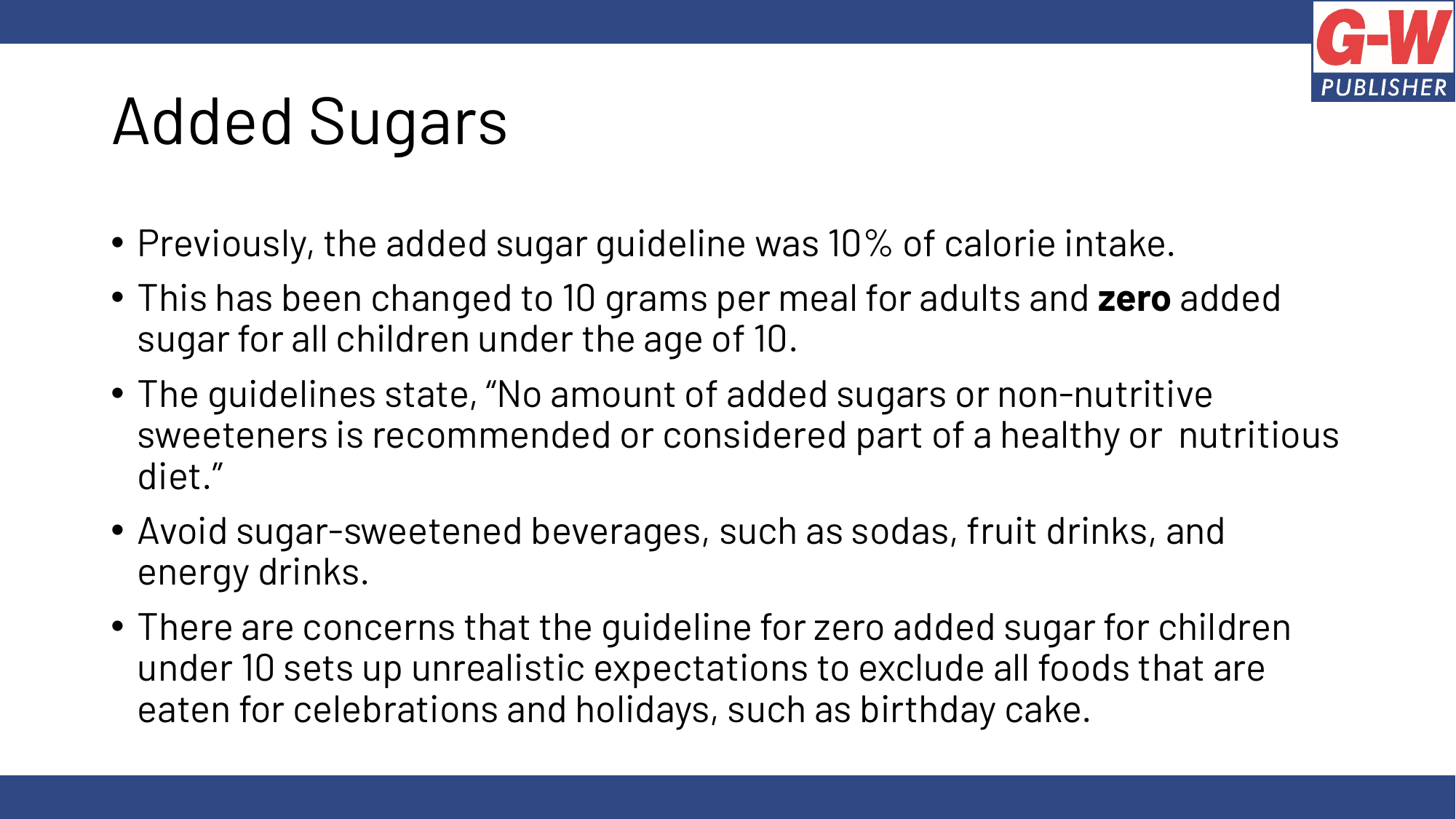

# Added Sugars
Previously, the added sugar guideline was 10% of calorie intake.
This has been changed to 10 grams per meal for adults and zero added sugar for all children under the age of 10.
The guidelines state, “No amount of added sugars or non-nutritive sweeteners is recommended or considered part of a healthy or  nutritious diet.”
Avoid sugar-sweetened beverages, such as sodas, fruit drinks, and energy drinks.
There are concerns that the guideline for zero added sugar for children under 10 sets up unrealistic expectations to exclude all foods that are eaten for celebrations and holidays, such as birthday cake.